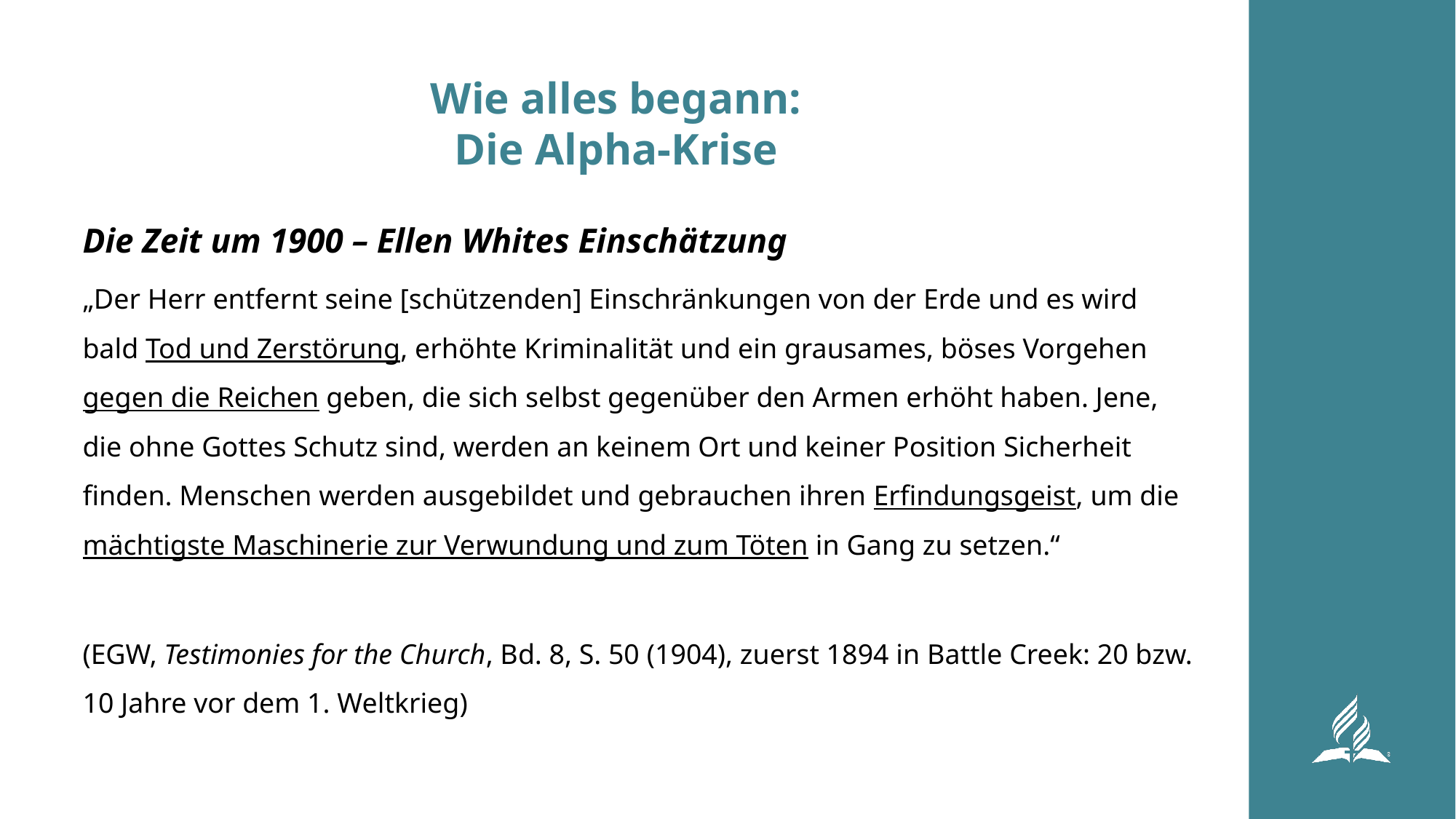

# Wie alles begann: Die Alpha-Krise
Die Zeit um 1900 – Ellen Whites Einschätzung
„Der Herr entfernt seine [schützenden] Einschränkungen von der Erde und es wird bald Tod und Zerstörung, erhöhte Kriminalität und ein grausames, böses Vorgehen gegen die Reichen geben, die sich selbst gegenüber den Armen erhöht haben. Jene, die ohne Gottes Schutz sind, werden an keinem Ort und keiner Position Sicherheit finden. Menschen werden ausgebildet und gebrauchen ihren Erfindungsgeist, um die mächtigste Maschinerie zur Verwundung und zum Töten in Gang zu setzen.“

(EGW, Testimonies for the Church, Bd. 8, S. 50 (1904), zuerst 1894 in Battle Creek: 20 bzw. 10 Jahre vor dem 1. Weltkrieg)